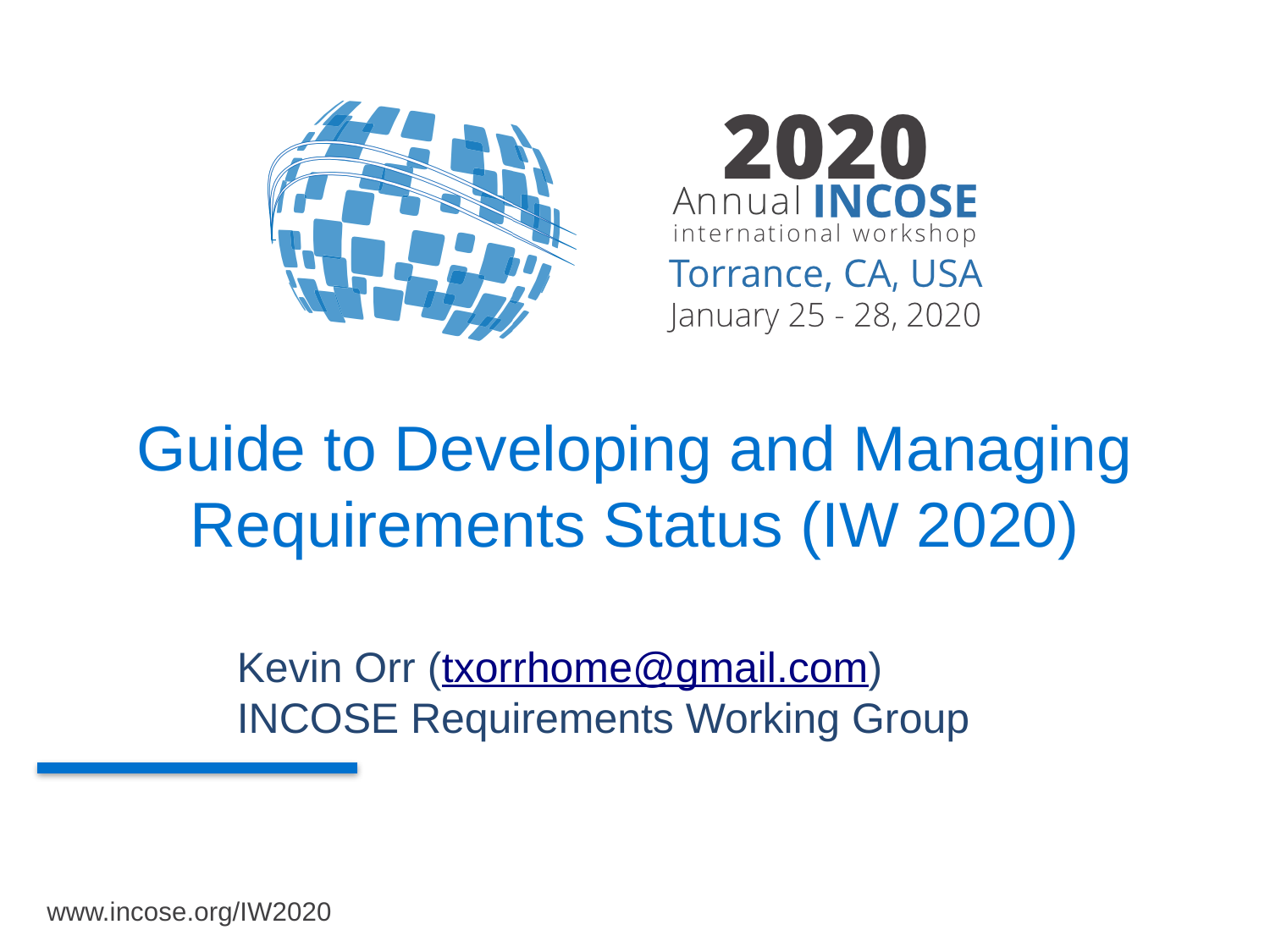

# Guide to Developing and Managing Requirements Status (IW 2020)
Kevin Orr (txorrhome@gmail.com)
INCOSE Requirements Working Group